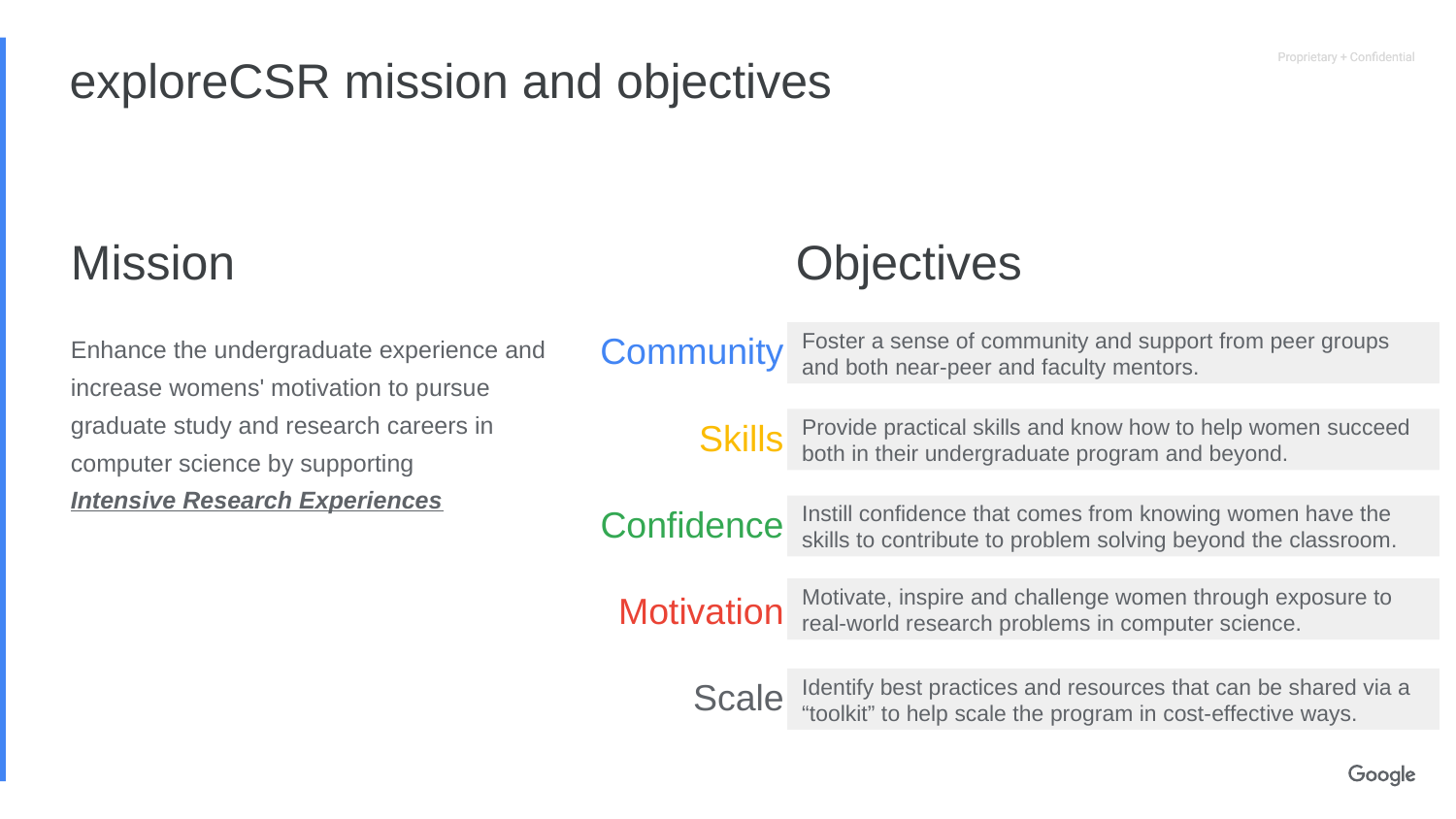

exploreCSR mission and objectives
Mission
Objectives
Enhance the undergraduate experience and increase womens' motivation to pursue graduate study and research careers in computer science by supporting
Intensive Research Experiences
Community
Foster a sense of community and support from peer groups and both near-peer and faculty mentors.
Skills
Provide practical skills and know how to help women succeed both in their undergraduate program and beyond.
Confidence
Instill confidence that comes from knowing women have the skills to contribute to problem solving beyond the classroom.
Motivate, inspire and challenge women through exposure to real-world research problems in computer science.
Motivation
Scale
Identify best practices and resources that can be shared via a “toolkit” to help scale the program in cost-effective ways.